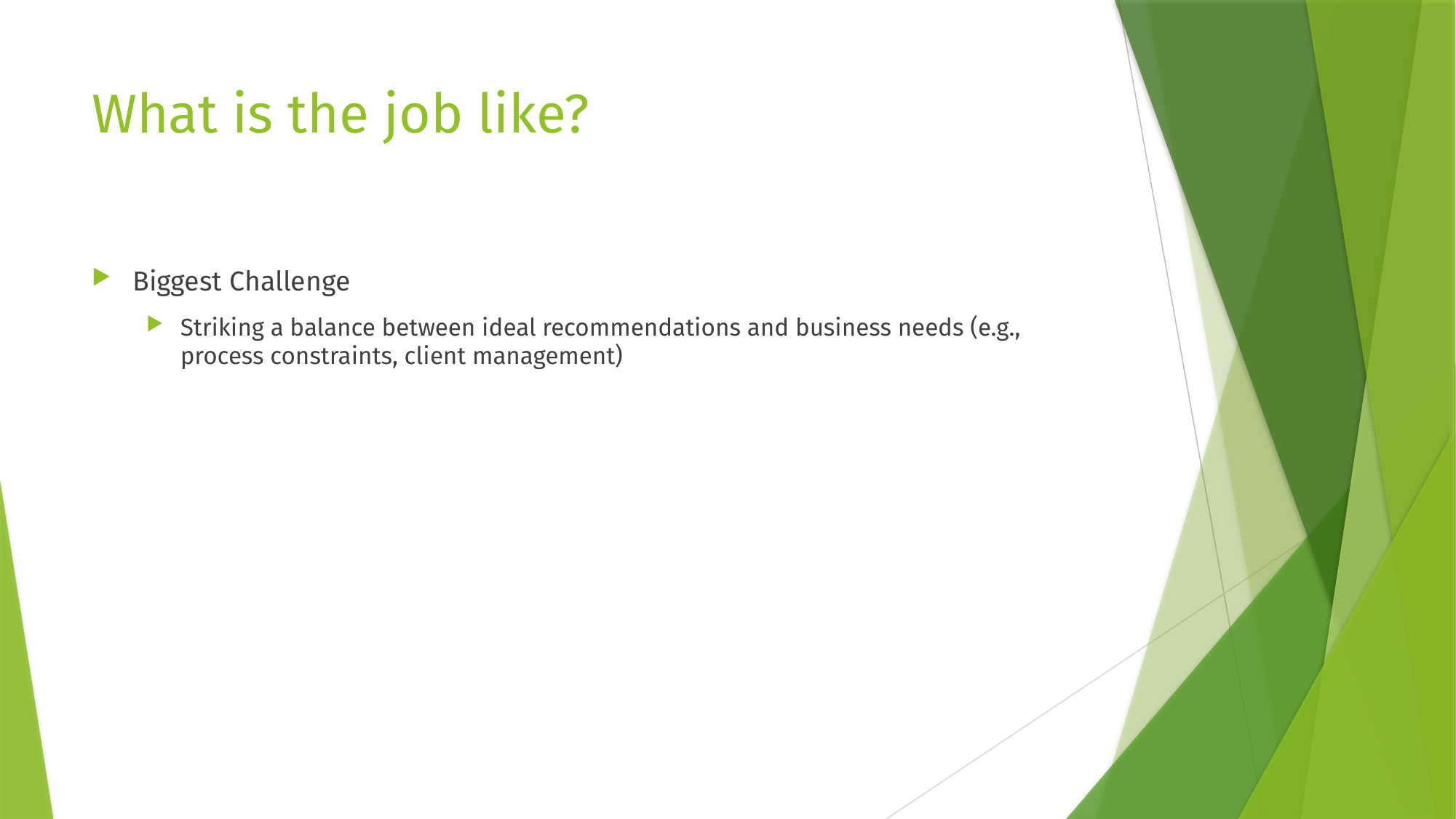

# What is the job like?
Biggest Challenge
Striking a balance between ideal recommendations and business needs (e.g., process constraints, client management)